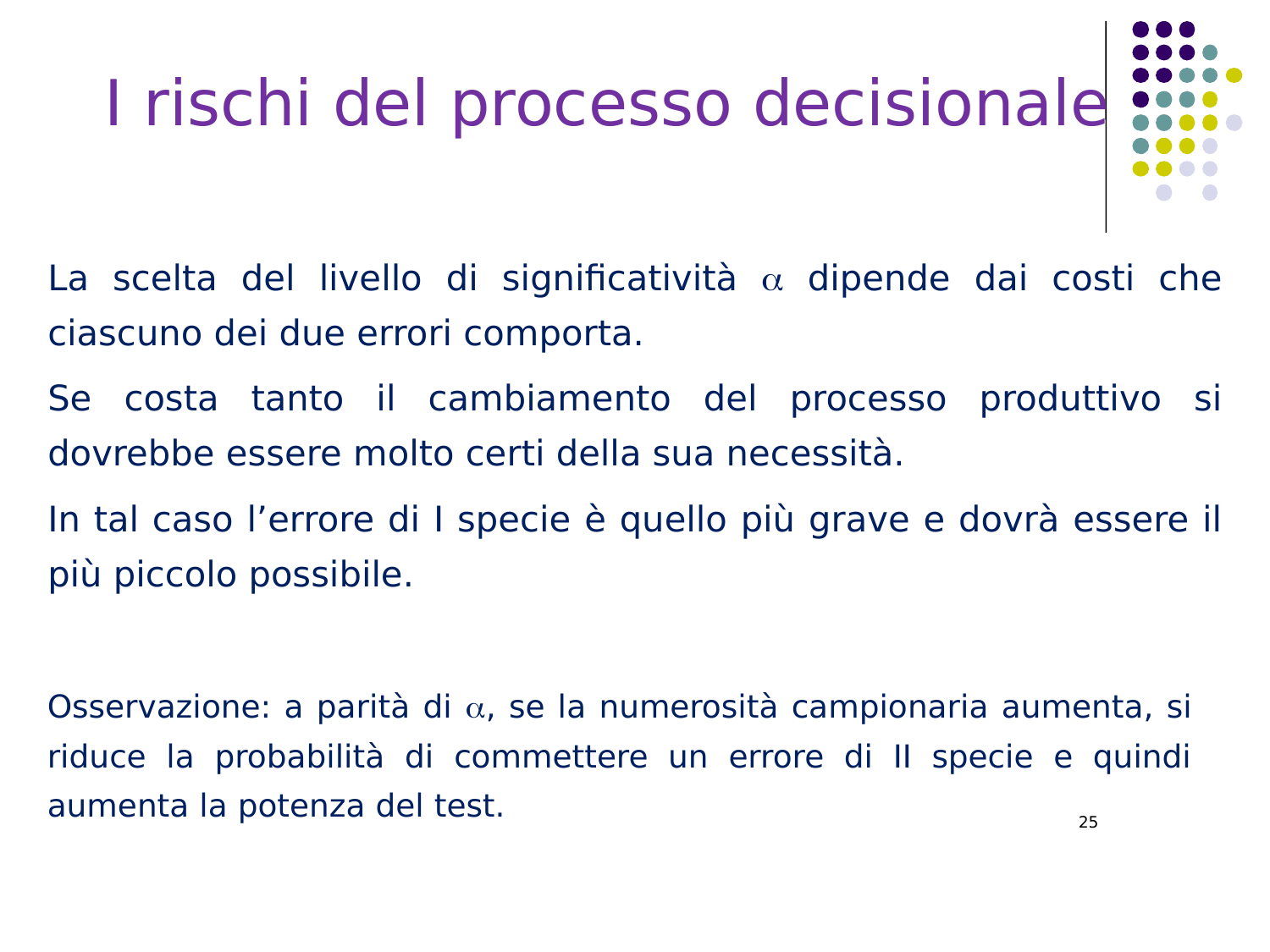

I rischi del processo decisionale
La scelta del livello di significatività α dipende dai costi che ciascuno dei due errori comporta.
Se costa tanto il cambiamento del processo produttivo si dovrebbe essere molto certi della sua necessità.
In tal caso l’errore di I specie è quello più grave e dovrà essere il più piccolo possibile.
Osservazione: a parità di α, se la numerosità campionaria aumenta, si riduce la probabilità di commettere un errore di II specie e quindi aumenta la potenza del test.
25